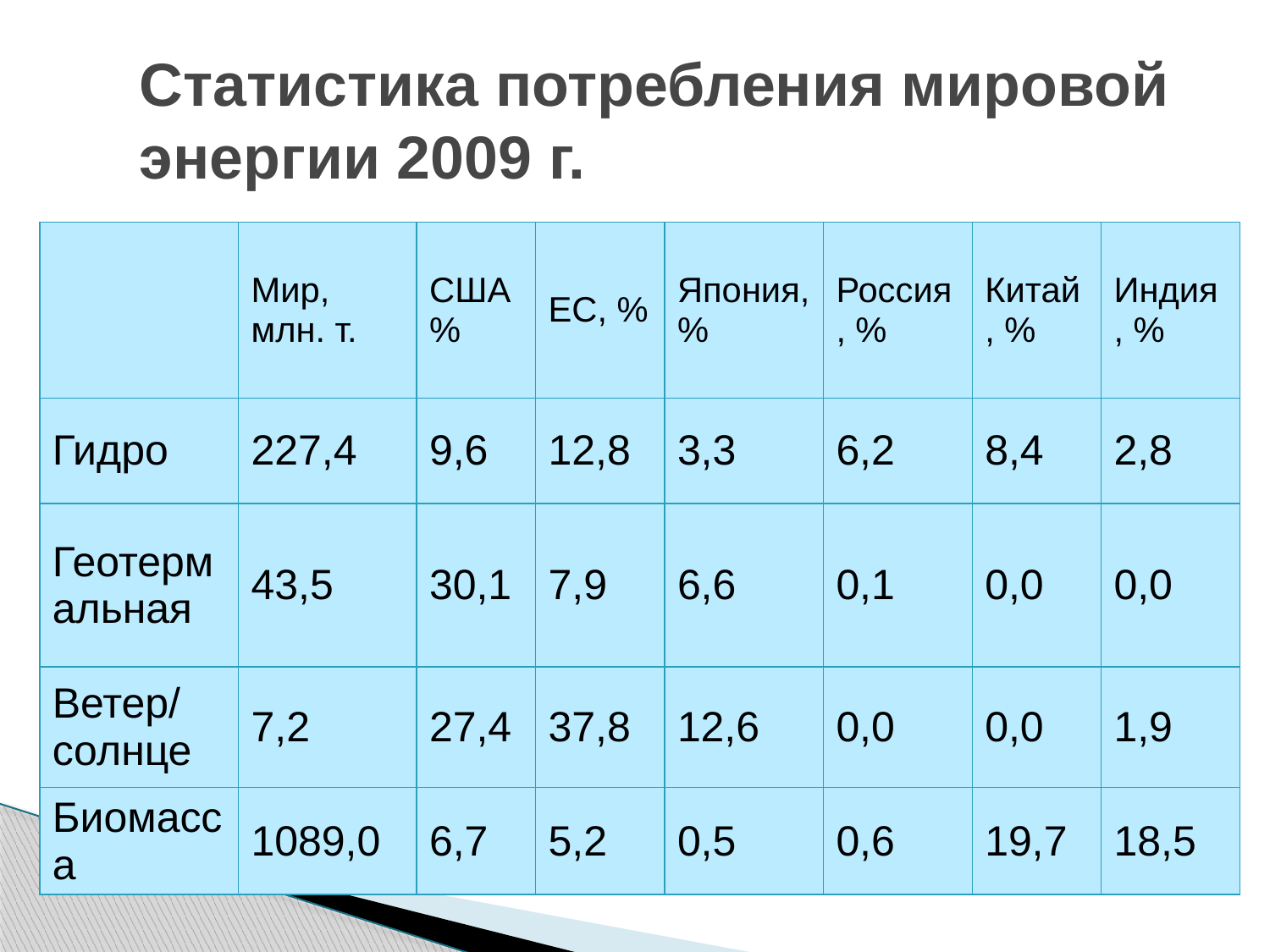

# Статистика потребления мировой энергии 2009 г.
|  | Мир, млн. т. | США % | ЕС, % | Япония, % | Россия, % | Китай, % | Индия, % |
| --- | --- | --- | --- | --- | --- | --- | --- |
| Гидро | 227,4 | 9,6 | 12,8 | 3,3 | 6,2 | 8,4 | 2,8 |
| Геотермальная | 43,5 | 30,1 | 7,9 | 6,6 | 0,1 | 0,0 | 0,0 |
| Ветер/ солнце | 7,2 | 27,4 | 37,8 | 12,6 | 0,0 | 0,0 | 1,9 |
| Биомасса | 1089,0 | 6,7 | 5,2 | 0,5 | 0,6 | 19,7 | 18,5 |